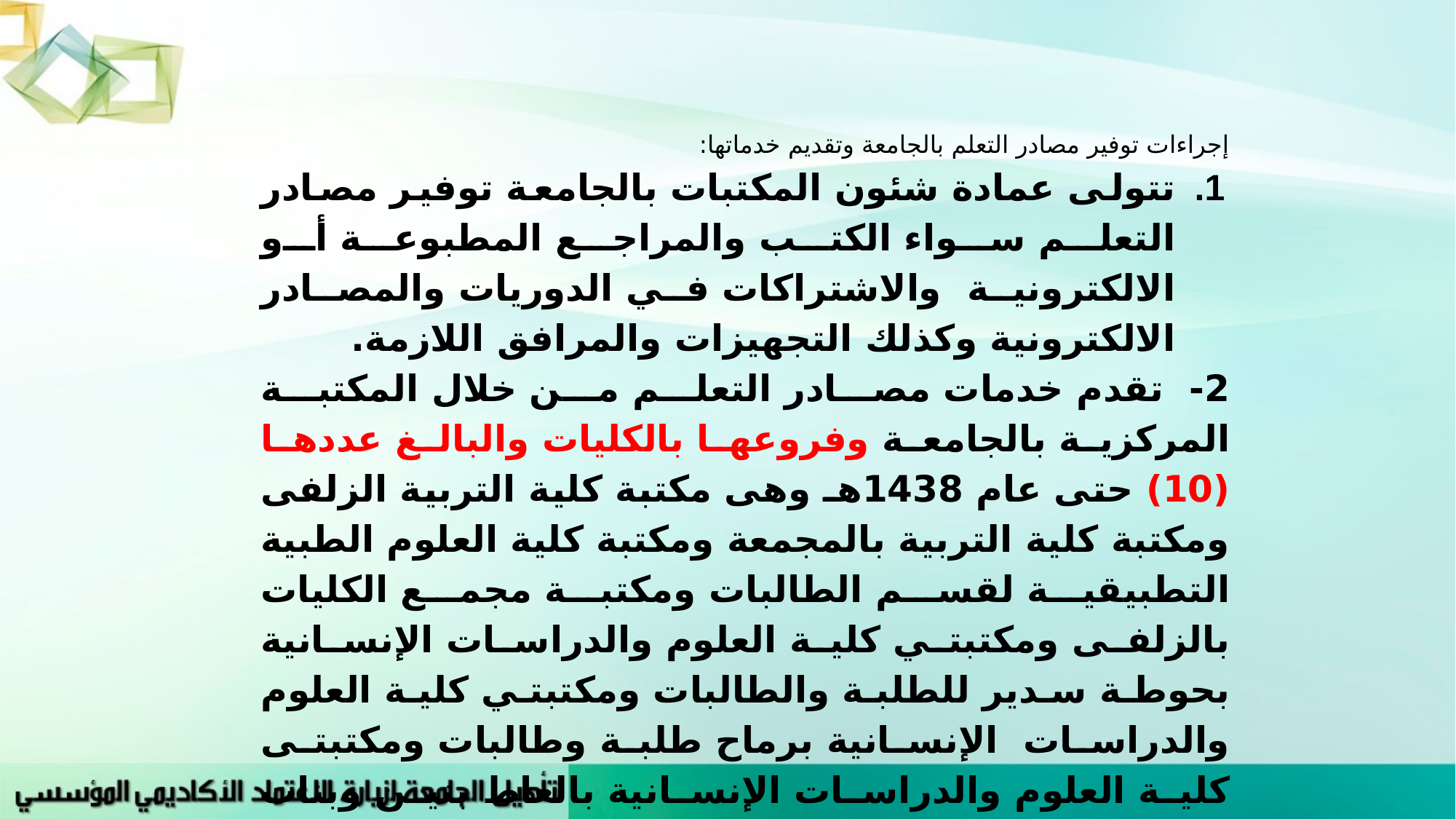

إجراءات توفير مصادر التعلم بالجامعة وتقديم خدماتها:
تتولى عمادة شئون المكتبات بالجامعة توفير مصادر التعلم سواء الكتب والمراجع المطبوعة أو الالكترونية  والاشتراكات في الدوريات والمصادر الالكترونية وكذلك التجهيزات والمرافق اللازمة.
2-  تقدم خدمات مصادر التعلم من خلال المكتبة المركزية بالجامعة وفروعها بالكليات والبالغ عددها (10) حتى عام 1438هـ وهى مكتبة كلية التربية الزلفى ومكتبة كلية التربية بالمجمعة ومكتبة كلية العلوم الطبية التطبيقية لقسم الطالبات ومكتبة مجمع الكليات بالزلفى ومكتبتي كلية العلوم والدراسات الإنسانية بحوطة سدير للطلبة والطالبات ومكتبتي كلية العلوم والدراسات  الإنسانية برماح طلبة وطالبات ومكتبتى كلية العلوم والدراسات الإنسانية بالغاط بنين وبنات (التقرير السنوي للعمادة 1437)